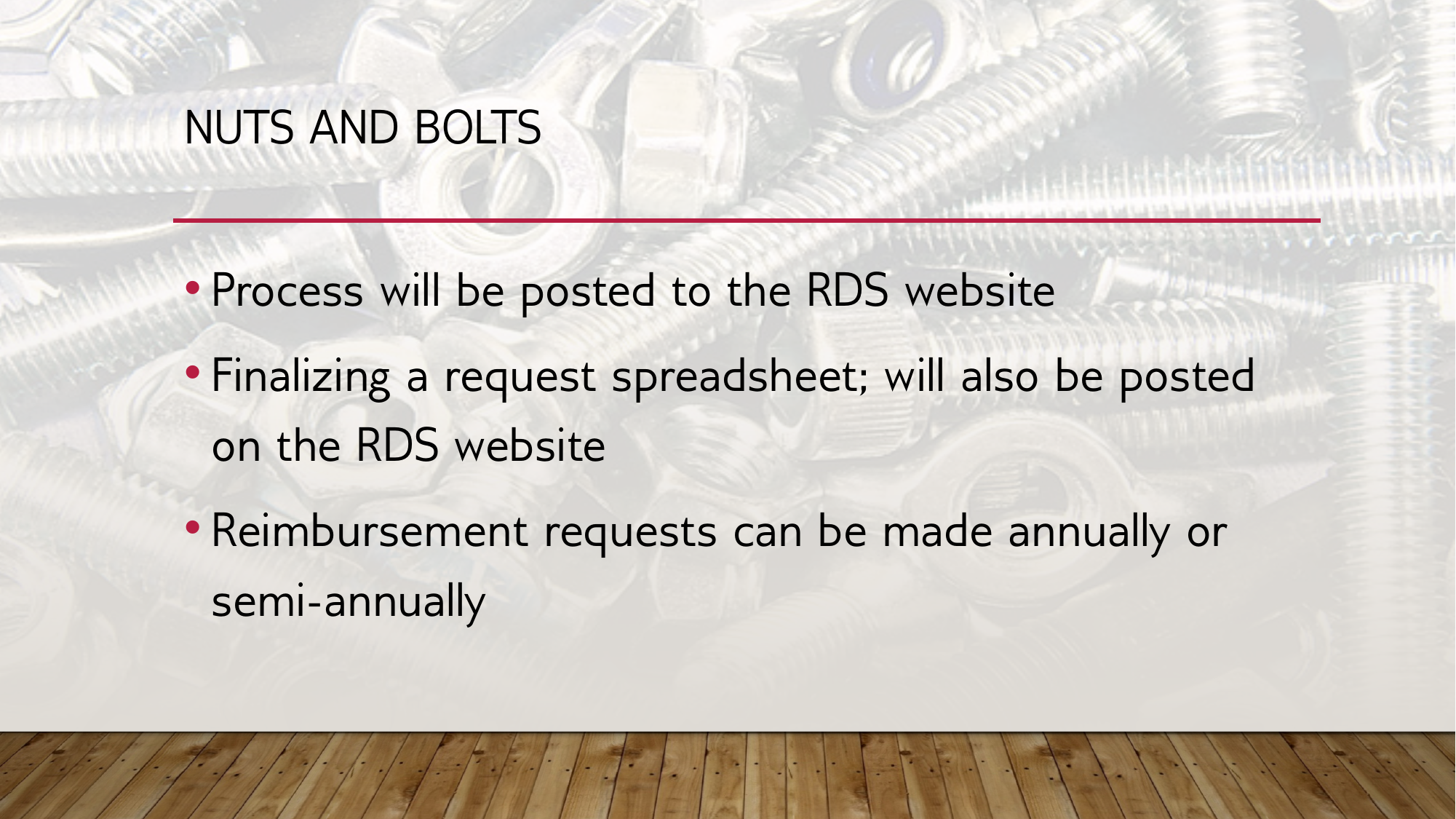

# Nuts and bolts
Process will be posted to the RDS website
Finalizing a request spreadsheet; will also be posted on the RDS website
Reimbursement requests can be made annually or semi-annually